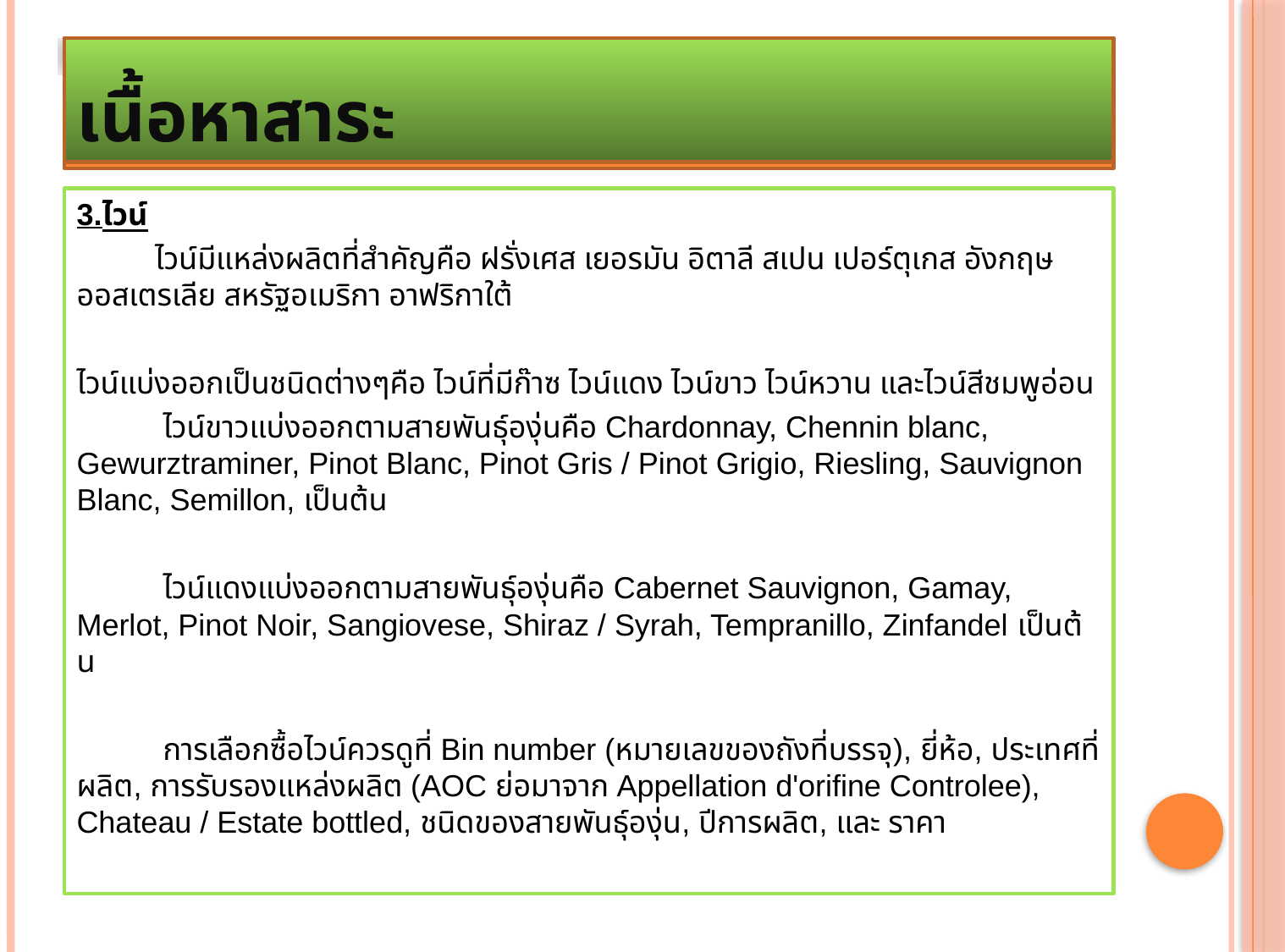

# เนื้อหาสาระ
เนื้อหาสาระ
3.ไวน์
          ไวน์มีแหล่งผลิตที่สำคัญคือ ฝรั่งเศส เยอรมัน อิตาลี สเปน เปอร์ตุเกส อังกฤษ ออสเตรเลีย สหรัฐอเมริกา อาฟริกาใต้

ไวน์แบ่งออกเป็นชนิดต่างๆคือ ไวน์ที่มีก๊าซ ไวน์แดง ไวน์ขาว ไวน์หวาน และไวน์สีชมพูอ่อน
           ไวน์ขาวแบ่งออกตามสายพันธุ์องุ่นคือ Chardonnay, Chennin blanc, Gewurztraminer, Pinot Blanc, Pinot Gris / Pinot Grigio, Riesling, Sauvignon Blanc, Semillon, เป็นต้น

           ไวน์แดงแบ่งออกตามสายพันธุ์องุ่นคือ Cabernet Sauvignon, Gamay, Merlot, Pinot Noir, Sangiovese, Shiraz / Syrah, Tempranillo, Zinfandel เป็นต้น

           การเลือกซื้อไวน์ควรดูที่ Bin number (หมายเลขของถังที่บรรจุ), ยี่ห้อ, ประเทศที่ผลิต, การรับรองแหล่งผลิต (AOC ย่อมาจาก Appellation d'orifine Controlee), Chateau / Estate bottled, ชนิดของสายพันธุ์องุ่น, ปีการผลิต, และ ราคา